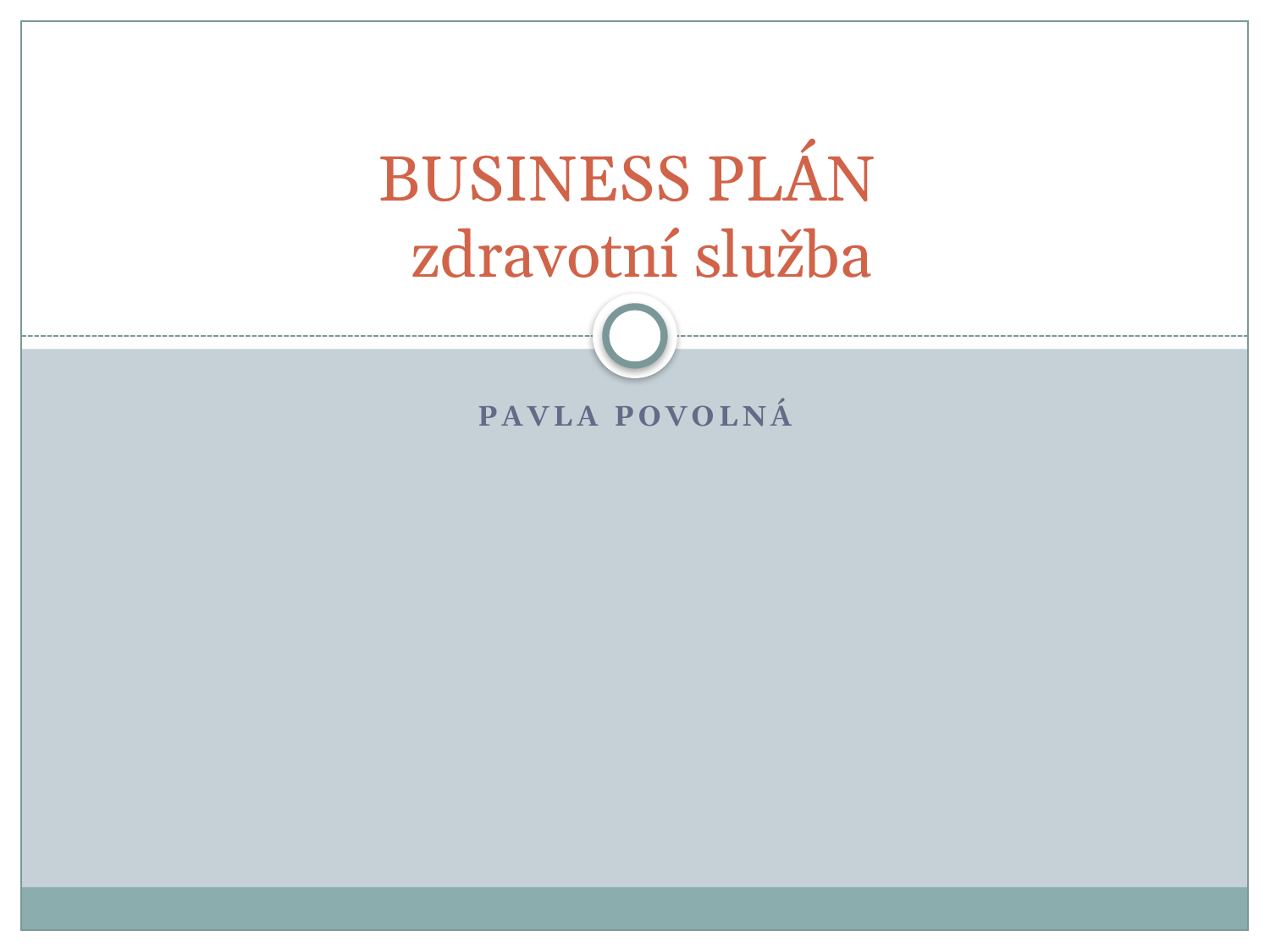

# BUSINESS PLÁN zdravotní služba
PAVLA POVOLNÁ